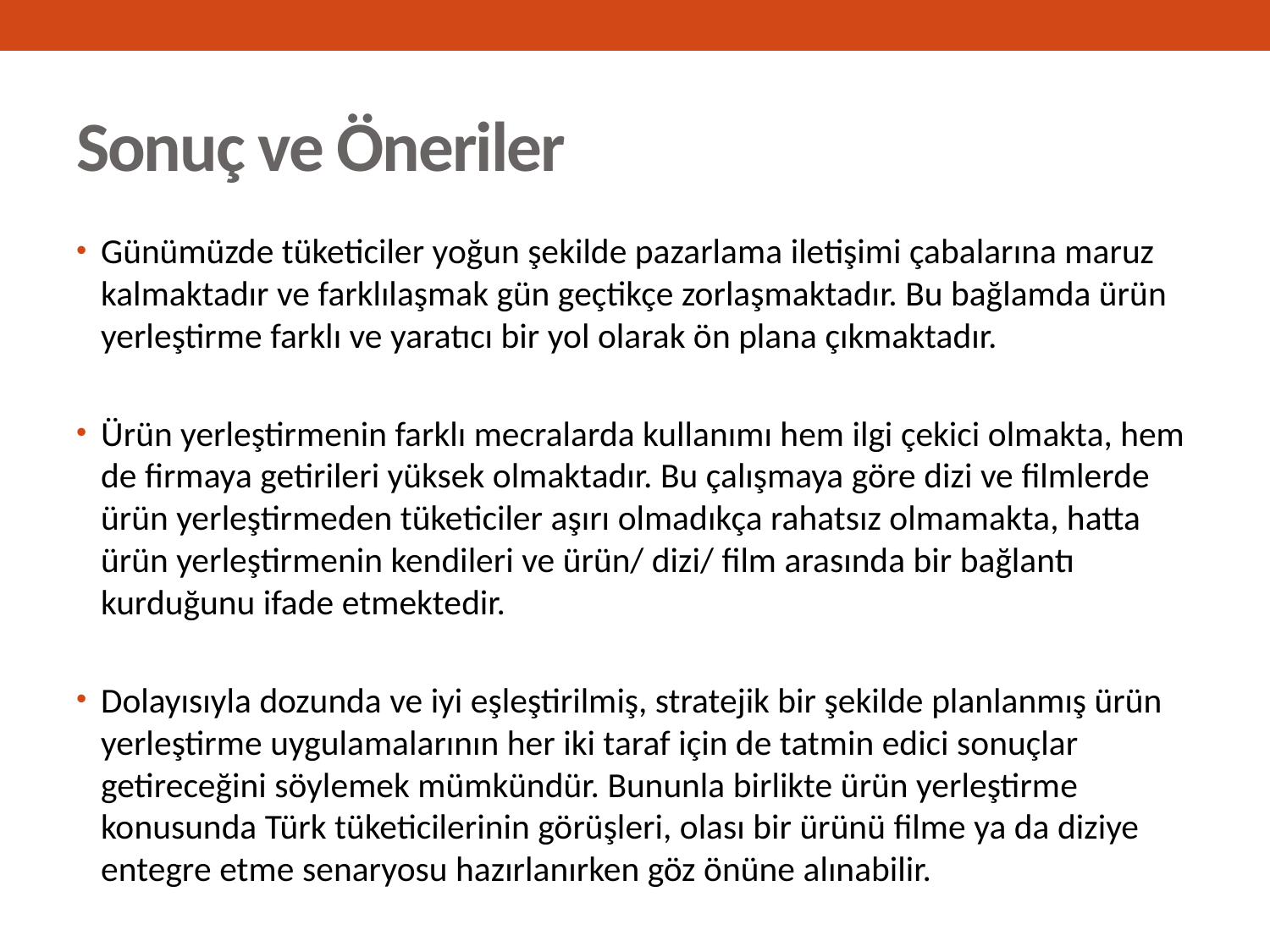

# Sonuç ve Öneriler
Günümüzde tüketiciler yoğun şekilde pazarlama iletişimi çabalarına maruz kalmaktadır ve farklılaşmak gün geçtikçe zorlaşmaktadır. Bu bağlamda ürün yerleştirme farklı ve yaratıcı bir yol olarak ön plana çıkmaktadır.

Ürün yerleştirmenin farklı mecralarda kullanımı hem ilgi çekici olmakta, hem de firmaya getirileri yüksek olmaktadır. Bu çalışmaya göre dizi ve filmlerde ürün yerleştirmeden tüketiciler aşırı olmadıkça rahatsız olmamakta, hatta ürün yerleştirmenin kendileri ve ürün/ dizi/ film arasında bir bağlantı kurduğunu ifade etmektedir.

Dolayısıyla dozunda ve iyi eşleştirilmiş, stratejik bir şekilde planlanmış ürün yerleştirme uygulamalarının her iki taraf için de tatmin edici sonuçlar getireceğini söylemek mümkündür. Bununla birlikte ürün yerleştirme konusunda Türk tüketicilerinin görüşleri, olası bir ürünü filme ya da diziye entegre etme senaryosu hazırlanırken göz önüne alınabilir.